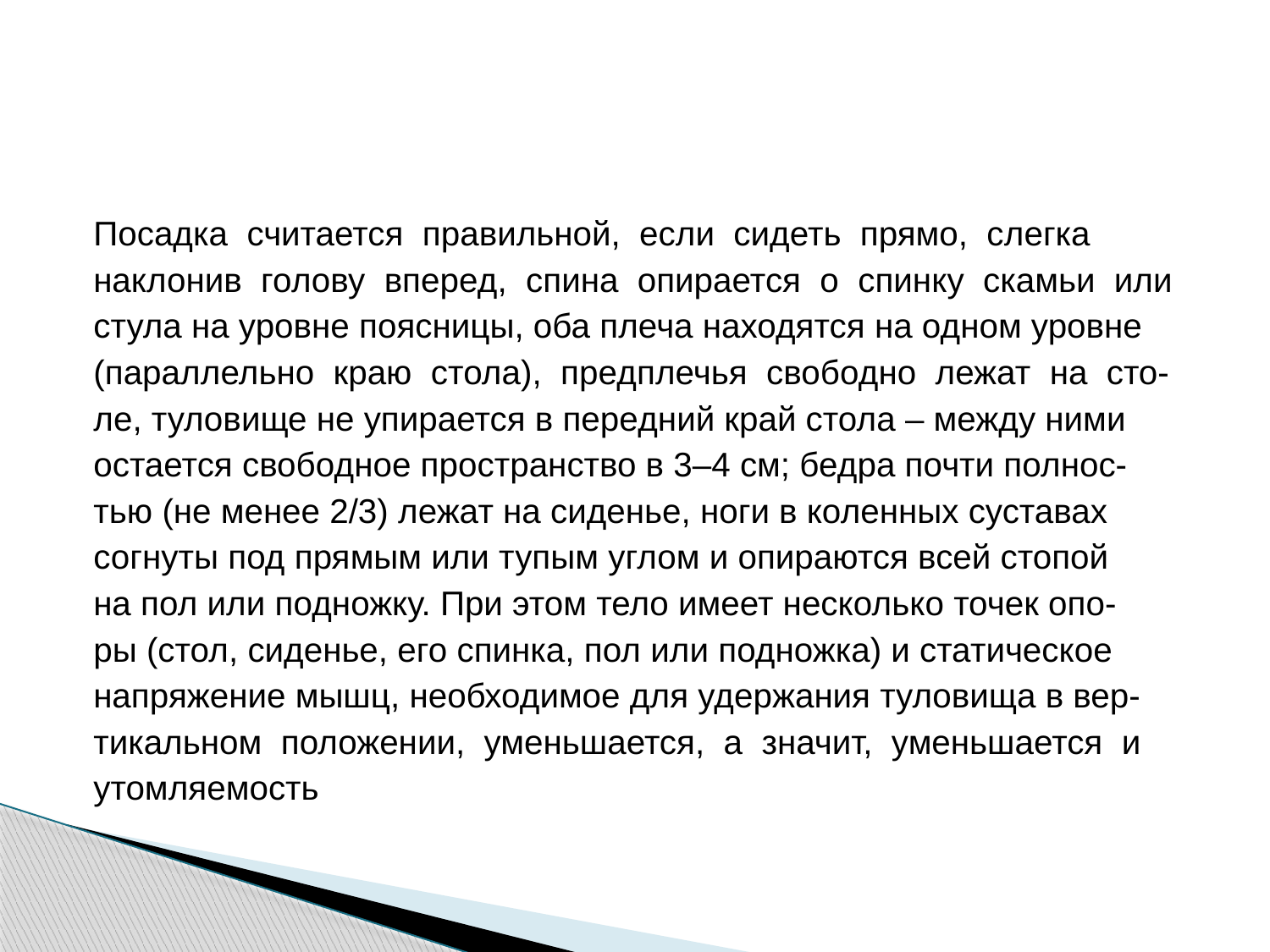

#
Посадка  считается  правильной,  если  сидеть  прямо,  слегка
наклонив  голову  вперед,  спина  опирается  о  спинку  скамьи  или
стула на уровне поясницы, оба плеча находятся на одном уровне
(параллельно  краю  стола),  предплечья  свободно  лежат  на  сто-
ле, туловище не упирается в передний край стола – между ними
остается свободное пространство в 3–4 см; бедра почти полнос-
тью (не менее 2/3) лежат на сиденье, ноги в коленных суставах
согнуты под прямым или тупым углом и опираются всей стопой
на пол или подножку. При этом тело имеет несколько точек опо-
ры (стол, сиденье, его спинка, пол или подножка) и статическое
напряжение мышц, необходимое для удержания туловища в вер-
тикальном  положении,  уменьшается,  а  значит,  уменьшается  и
утомляемость